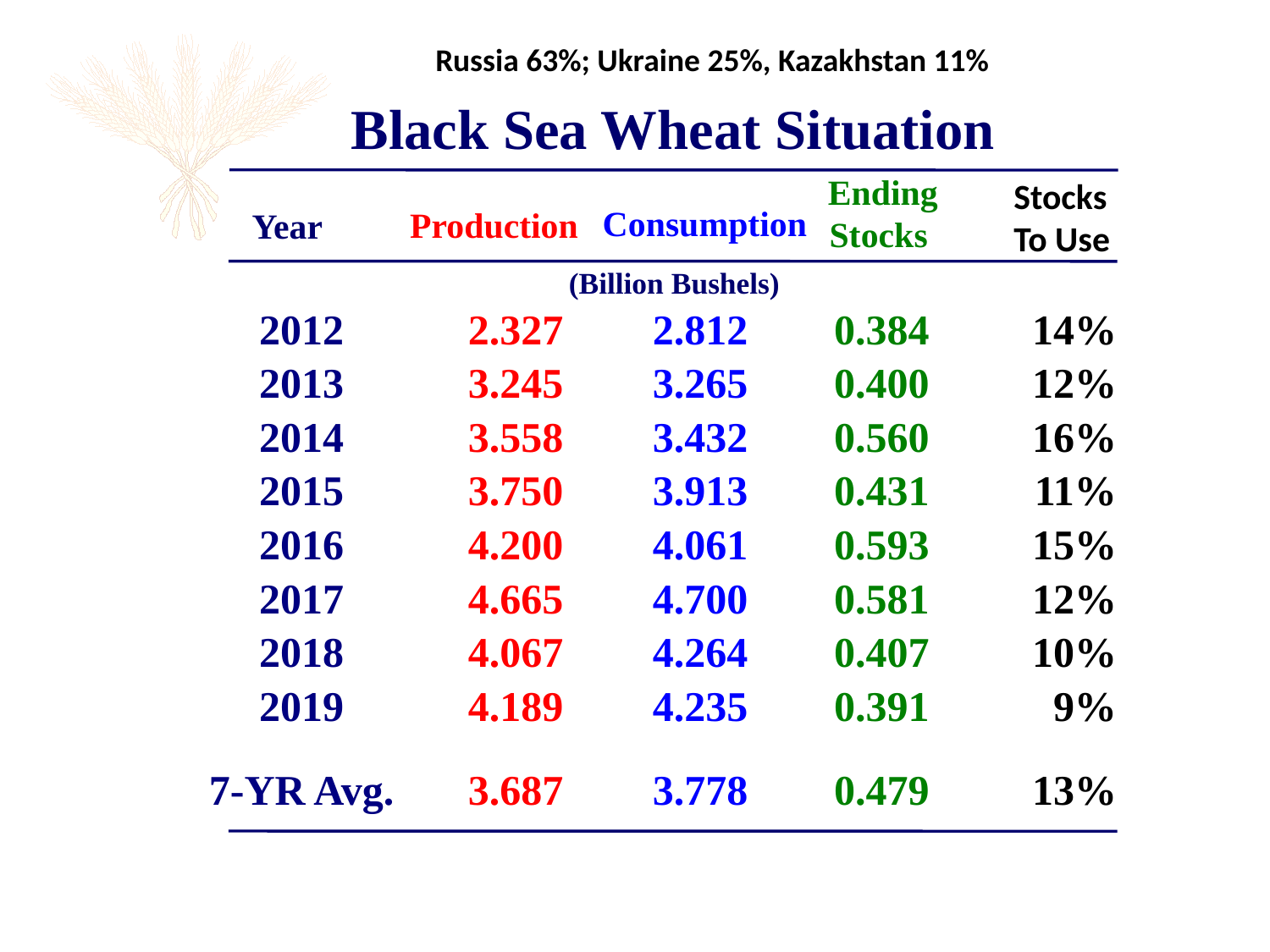

Russia 63%; Ukraine 25%, Kazakhstan 11%
Black Sea Wheat Situation
Stocks
To Use

Ending
Stocks
Consumption
Production
Year

(Billion Bushels)
| 2012 | 2.327 | 2.812 | 0.384 | 14% |
| --- | --- | --- | --- | --- |
| 2013 | 3.245 | 3.265 | 0.400 | 12% |
| 2014 | 3.558 | 3.432 | 0.560 | 16% |
| 2015 | 3.750 | 3.913 | 0.431 | 11% |
| 2016 | 4.200 | 4.061 | 0.593 | 15% |
| 2017 | 4.665 | 4.700 | 0.581 | 12% |
| 2018 | 4.067 | 4.264 | 0.407 | 10% |
| 2019 | 4.189 | 4.235 | 0.391 | 9% |
| 7-YR Avg. | 3.687 | 3.778 | 0.479 | 13% |
|  |  |  |  |  |